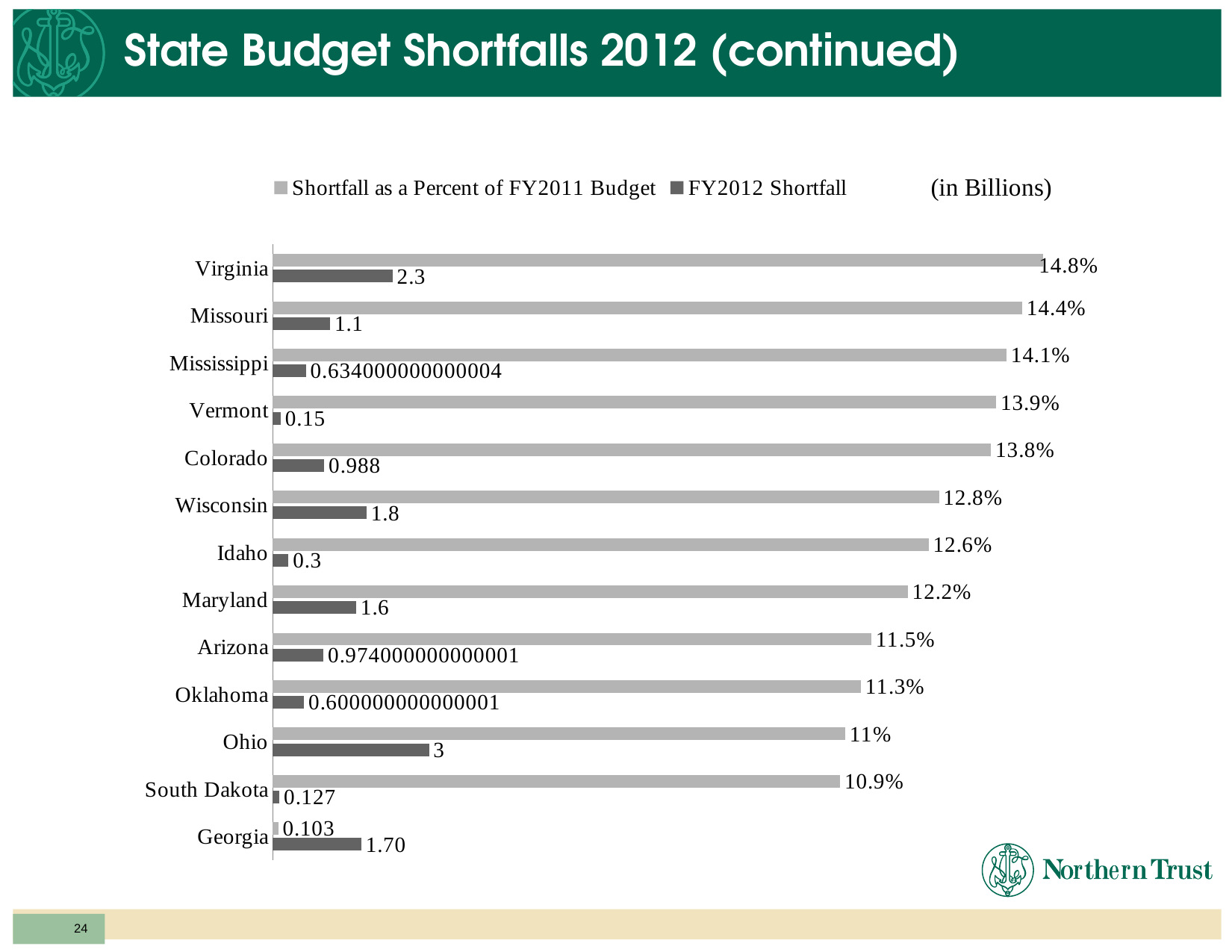

# State Budget Shortfalls 2012 (continued)

### Chart

| Category | FY2012 Shortfall              | Shortfall as a Percent of FY2011 Budget |
|---|---|---|
| Georgia | 1.7 | 0.10299999999999998 |
| South Dakota | 0.127 | 10.9 |
| Ohio | 3.0 | 11.0 |
| Oklahoma | 0.6000000000000006 | 11.3 |
| Arizona | 0.9740000000000006 | 11.5 |
| Maryland | 1.6 | 12.2 |
| Idaho | 0.3000000000000003 | 12.6 |
| Wisconsin | 1.8 | 12.8 |
| Colorado | 0.988 | 13.8 |
| Vermont | 0.15000000000000024 | 13.9 |
| Mississippi | 0.6340000000000038 | 14.1 |
| Missouri | 1.1 | 14.4 |
| Virginia | 2.3 | 14.8 |